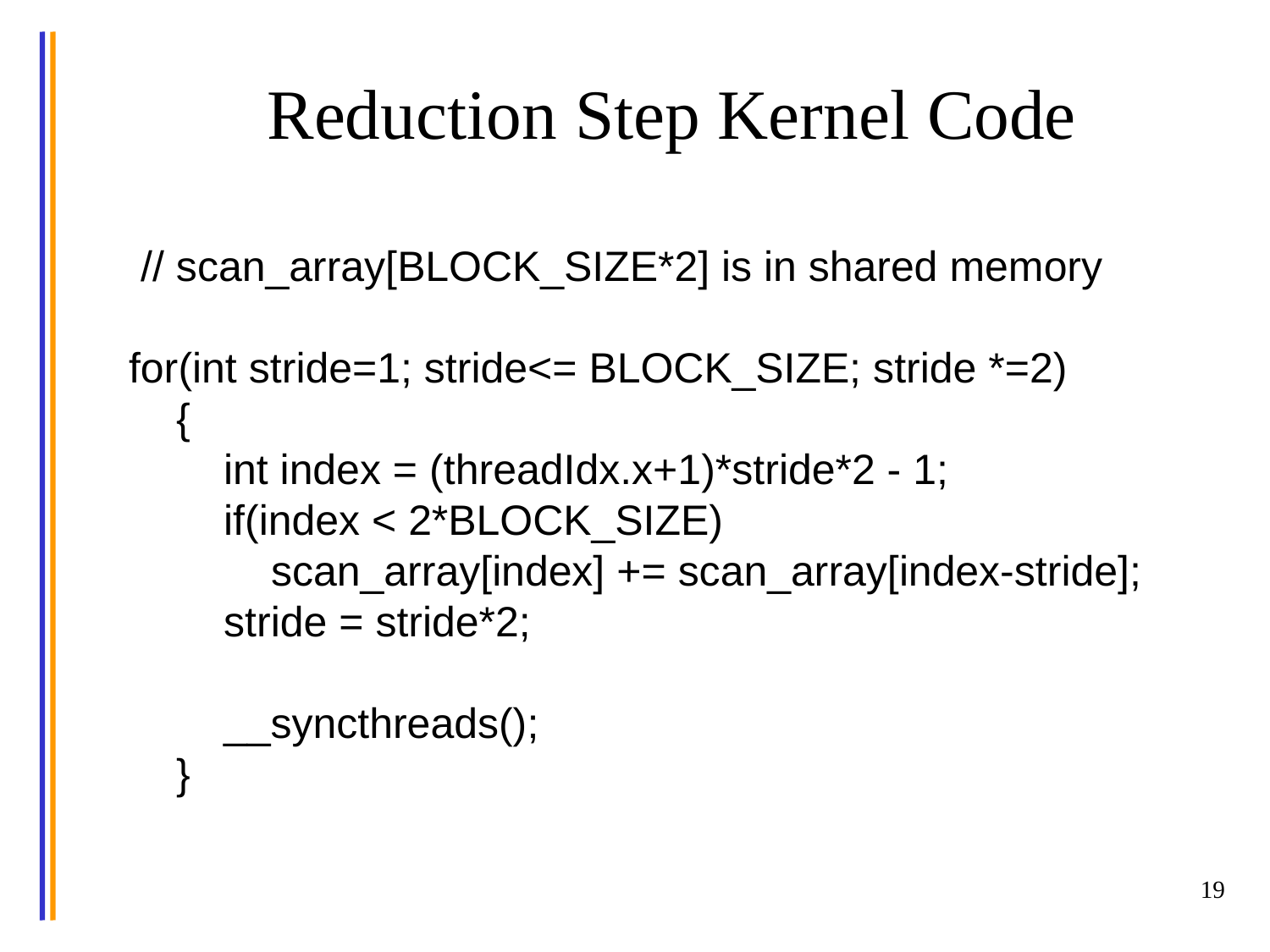

# Reduction Step Kernel Code
 // scan_array[BLOCK_SIZE*2] is in shared memory

for(int stride=1; stride<= BLOCK_SIZE; stride *=2)
    {
        int index = (threadIdx.x+1)*stride*2 - 1;
        if(index < 2*BLOCK_SIZE)
            scan_array[index] += scan_array[index-stride];
        stride = stride*2;

        __syncthreads();
    }
19